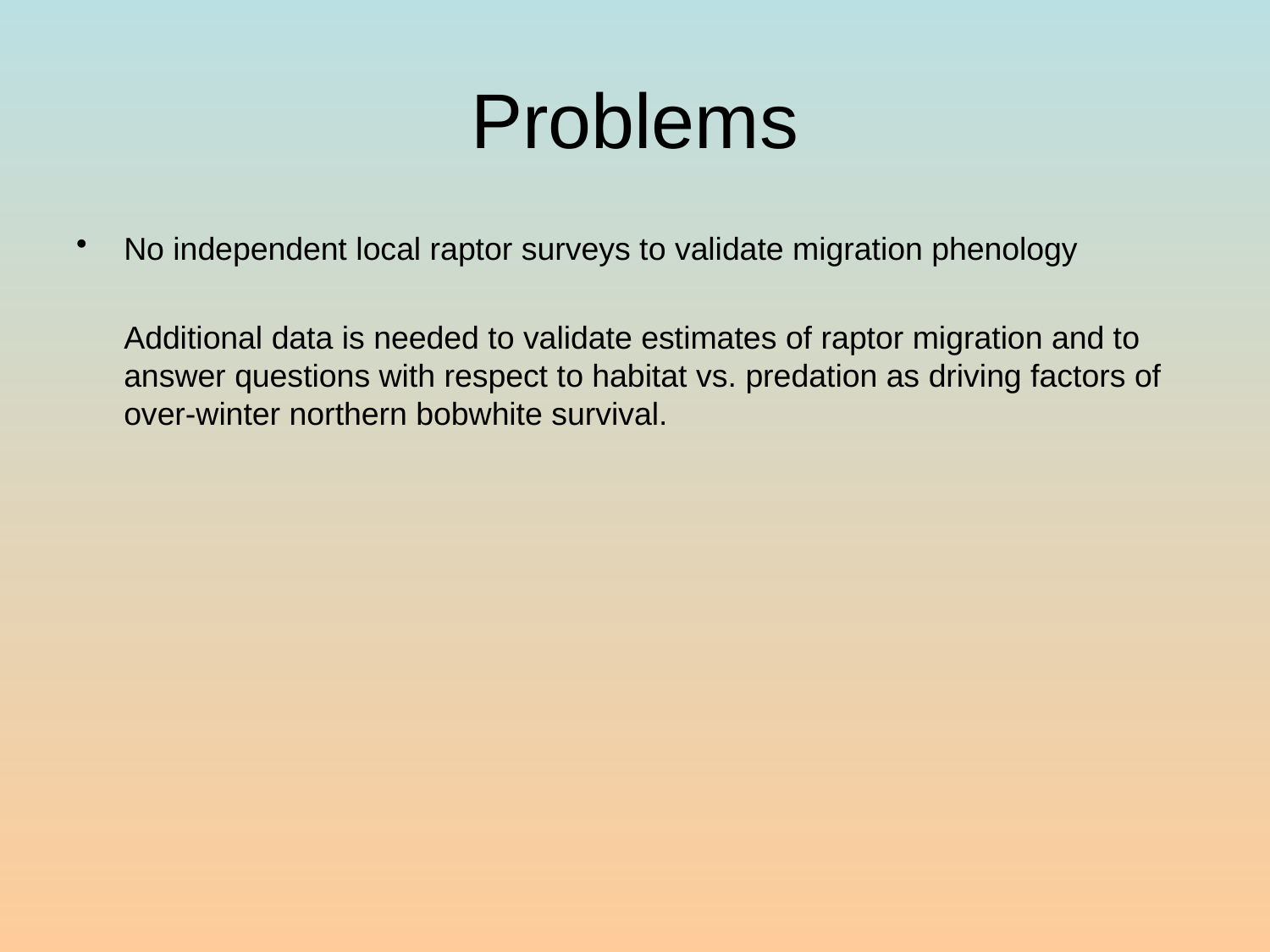

# Problems
No independent local raptor surveys to validate migration phenology

	Additional data is needed to validate estimates of raptor migration and to answer questions with respect to habitat vs. predation as driving factors of over-winter northern bobwhite survival.